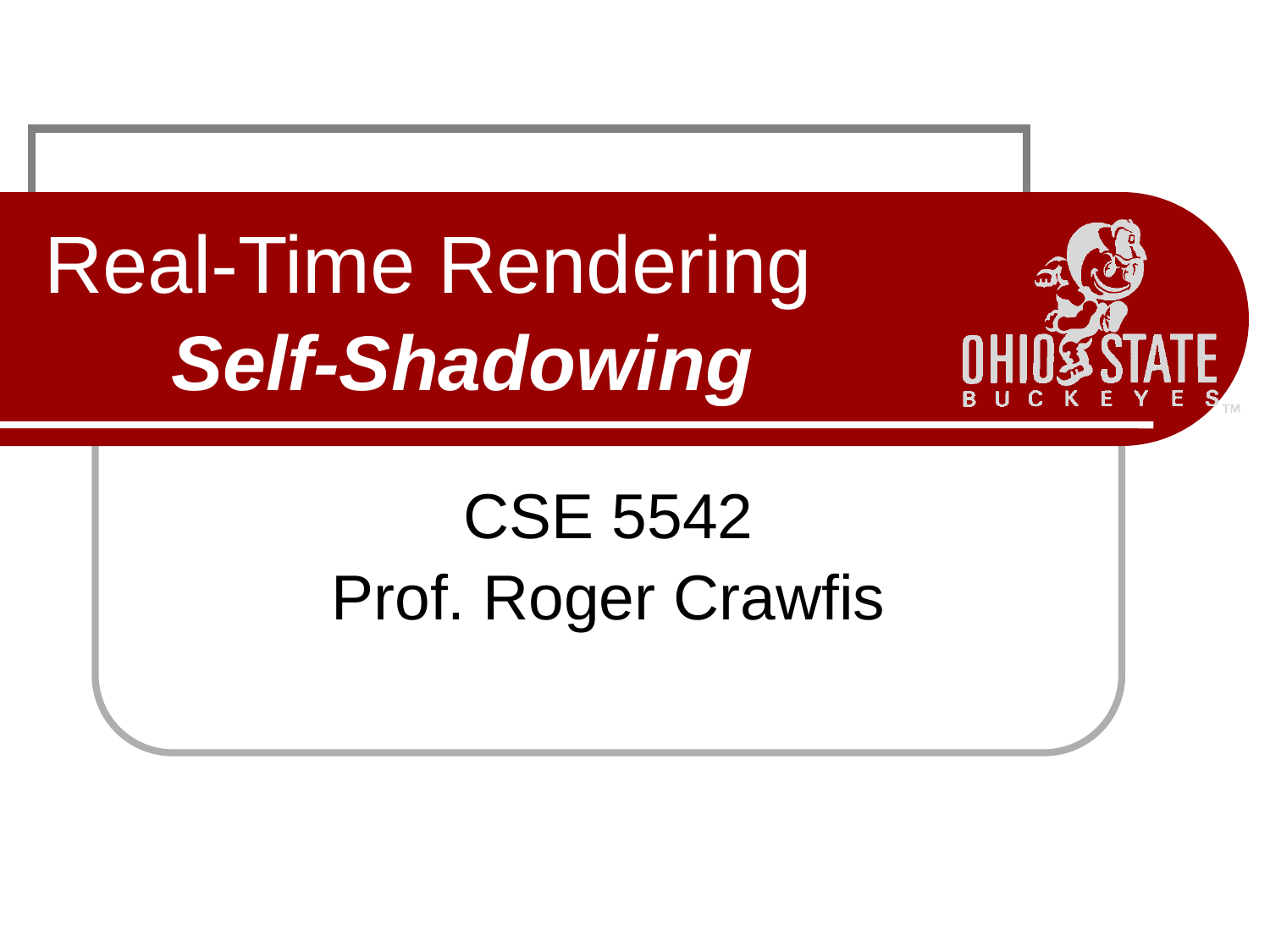

# Real-Time Rendering Self-Shadowing
CSE 5542
Prof. Roger Crawfis